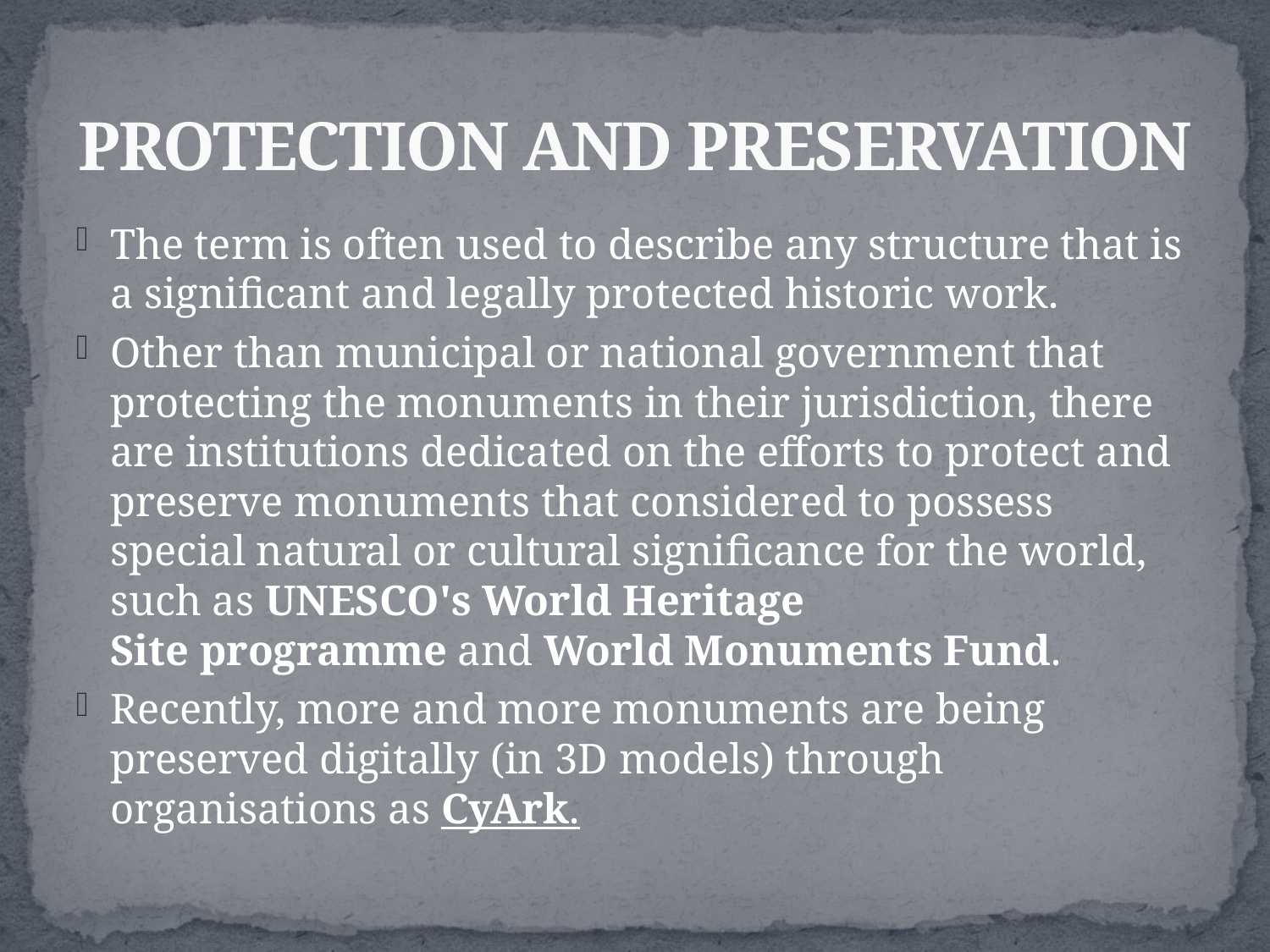

# PROTECTION AND PRESERVATION
The term is often used to describe any structure that is a significant and legally protected historic work.
Other than municipal or national government that protecting the monuments in their jurisdiction, there are institutions dedicated on the efforts to protect and preserve monuments that considered to possess special natural or cultural significance for the world, such as UNESCO's World Heritage Site programme and World Monuments Fund.
Recently, more and more monuments are being preserved digitally (in 3D models) through organisations as CyArk.